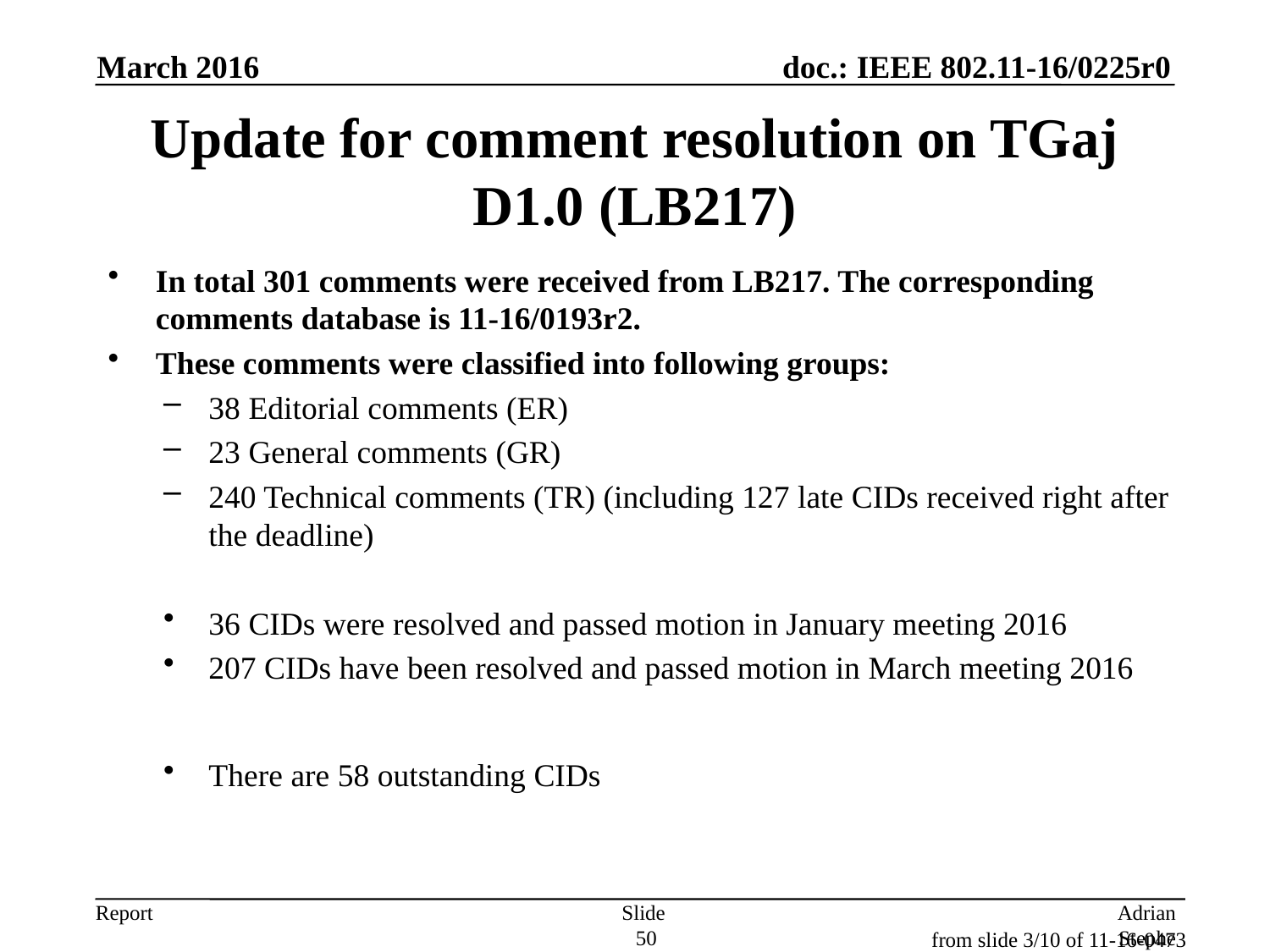

March 2016
# Update for comment resolution on TGaj D1.0 (LB217)
In total 301 comments were received from LB217. The corresponding comments database is 11-16/0193r2.
These comments were classified into following groups:
38 Editorial comments (ER)
23 General comments (GR)
240 Technical comments (TR) (including 127 late CIDs received right after the deadline)

36 CIDs were resolved and passed motion in January meeting 2016
207 CIDs have been resolved and passed motion in March meeting 2016

There are 58 outstanding CIDs

Adrian Stephens, Intel Corporation
Slide 50
from slide 3/10 of 11-16-0473